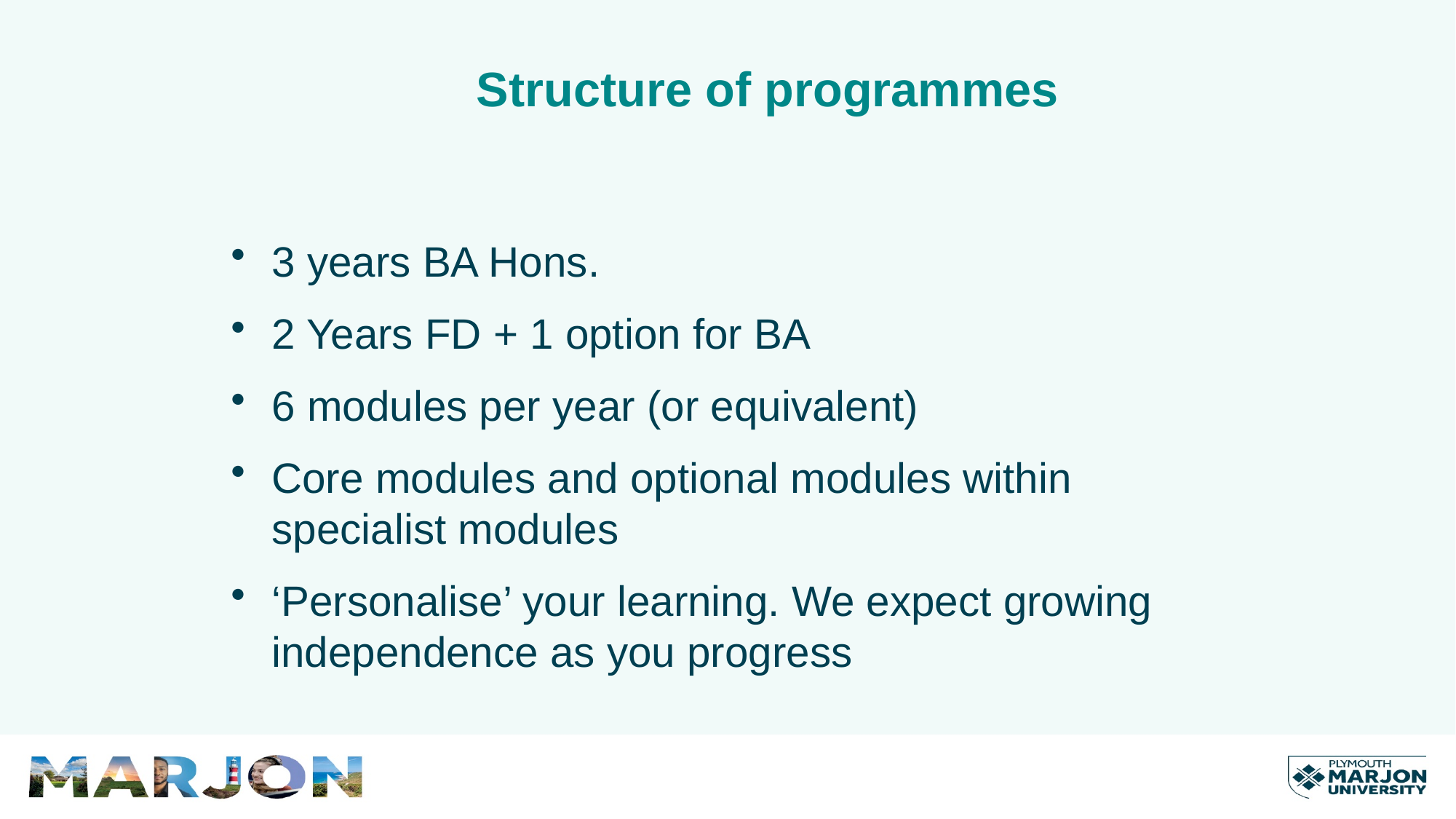

# Structure of programmes
3 years BA Hons.
2 Years FD + 1 option for BA
6 modules per year (or equivalent)
Core modules and optional modules within specialist modules
‘Personalise’ your learning. We expect growing independence as you progress